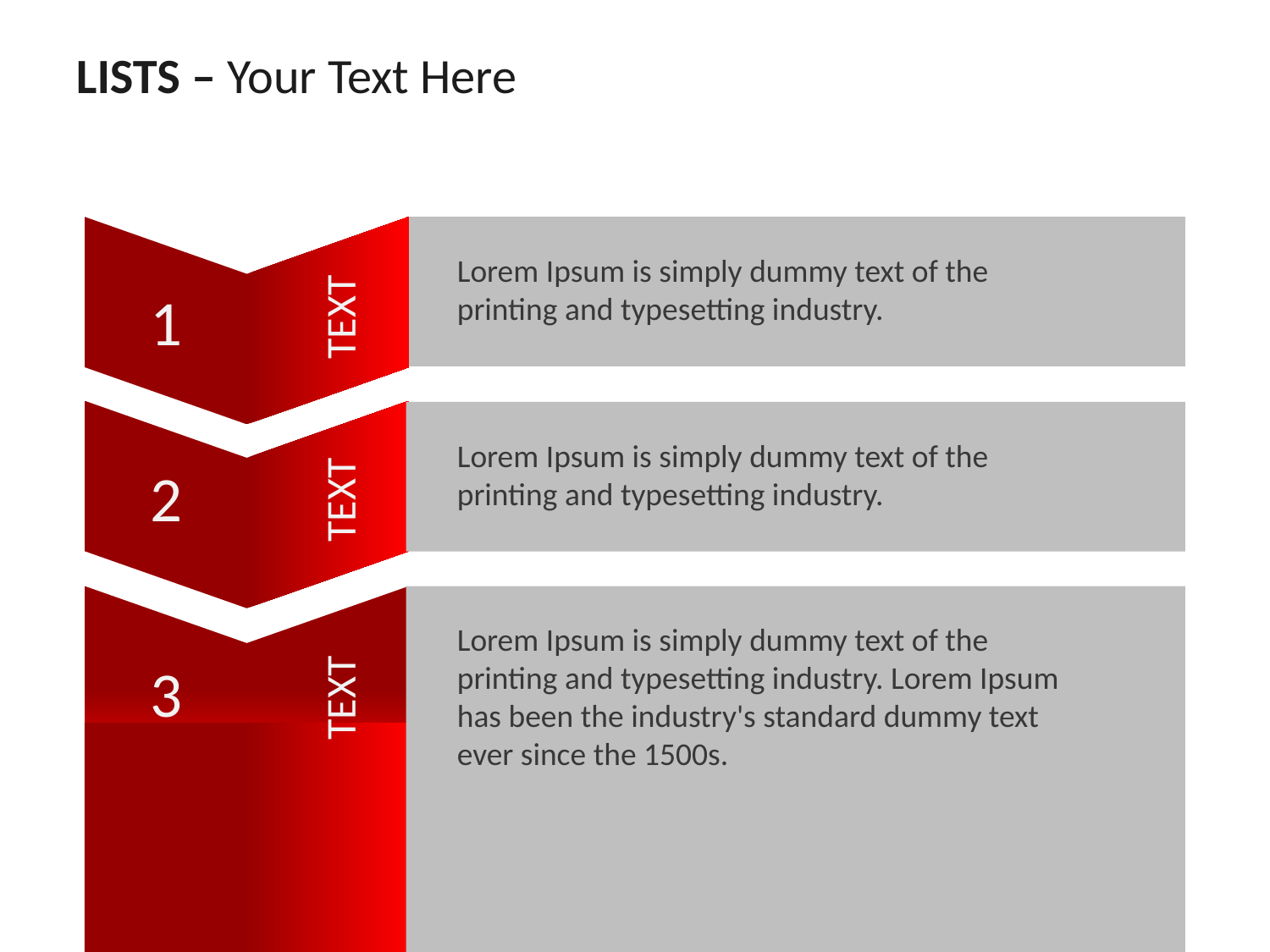

LISTS – Your Text Here

Lorem Ipsum is simply dummy text of the printing and typesetting industry.
1
TEXT

Lorem Ipsum is simply dummy text of the printing and typesetting industry.
2
TEXT

Lorem Ipsum is simply dummy text of the printing and typesetting industry. Lorem Ipsum has been the industry's standard dummy text ever since the 1500s.
3
TEXT